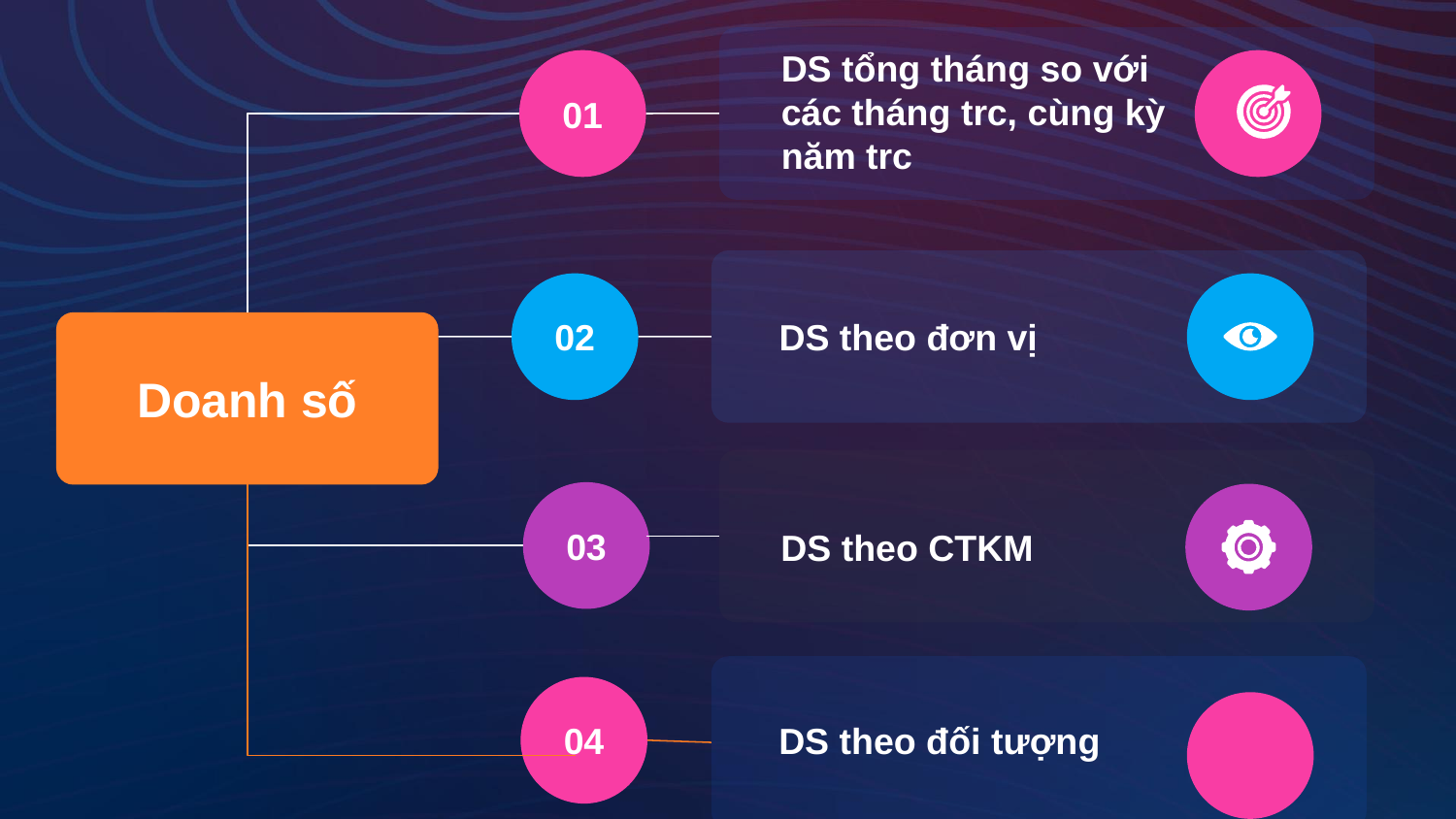

01

DS tổng tháng so với các tháng trc, cùng kỳ năm trc

02

DS theo đơn vị
Doanh số

03

DS theo CTKM

04

DS theo đối tượng